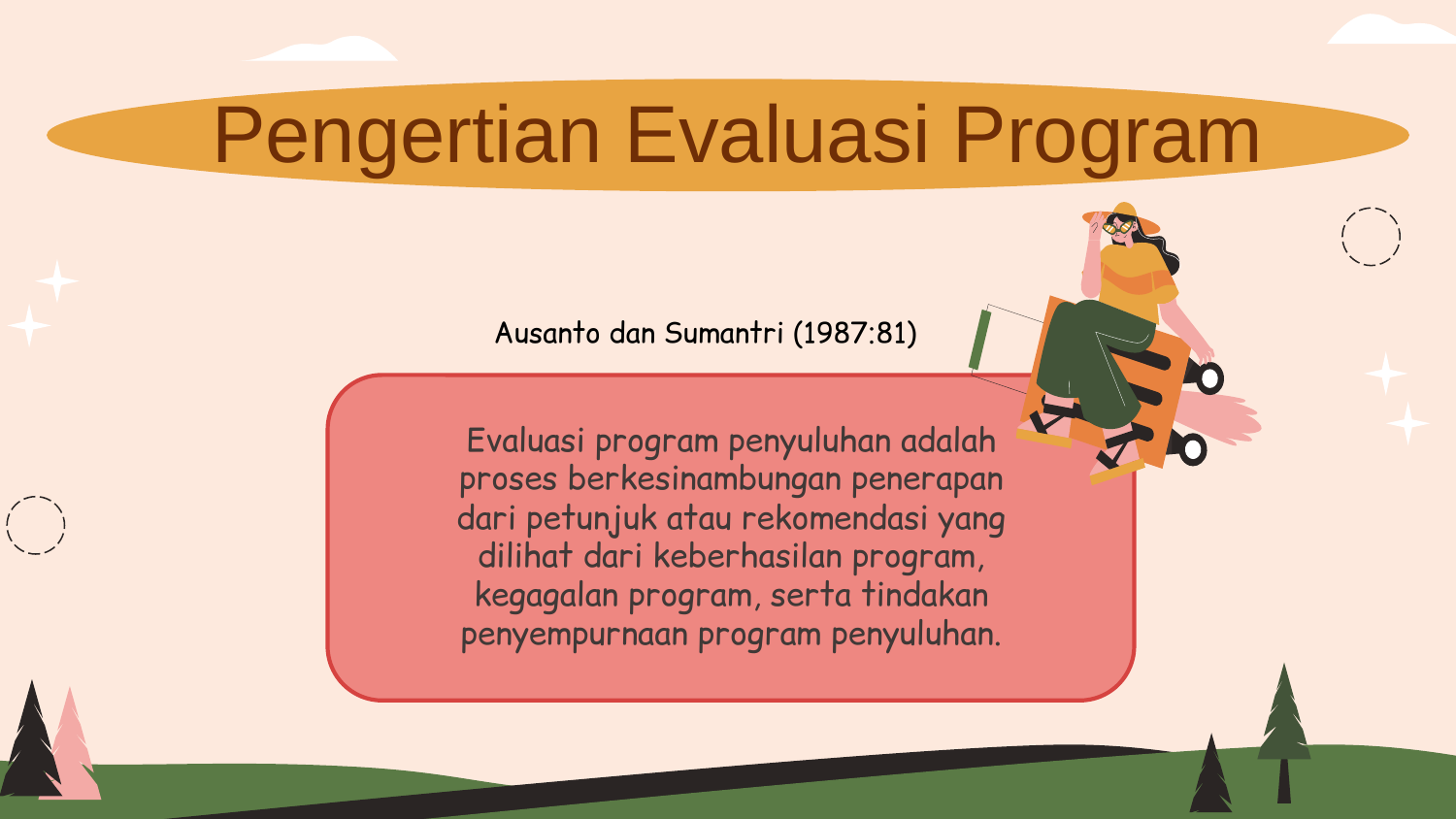

Pengertian Evaluasi Program

Ausanto dan Sumantri (1987:81)

Evaluasi program penyuluhan adalah proses berkesinambungan penerapan dari petunjuk atau rekomendasi yang dilihat dari keberhasilan program, kegagalan program, serta tindakan penyempurnaan program penyuluhan.